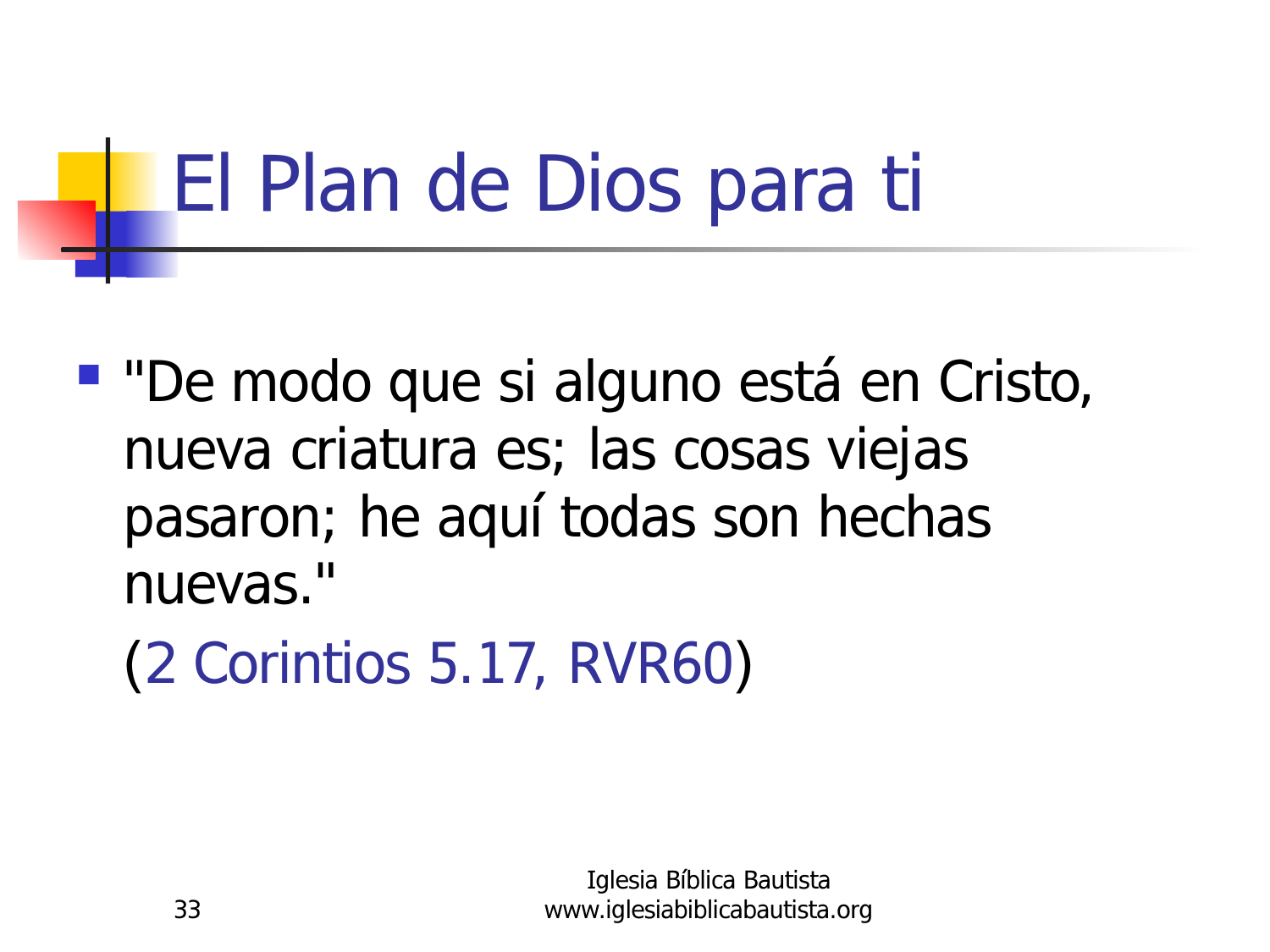

# El Plan de Dios para ti
"De modo que si alguno está en Cristo, nueva criatura es; las cosas viejas pasaron; he aquí todas son hechas nuevas."
	(2 Corintios 5.17, RVR60)
33
Iglesia Bíblica Bautista
www.iglesiabiblicabautista.org